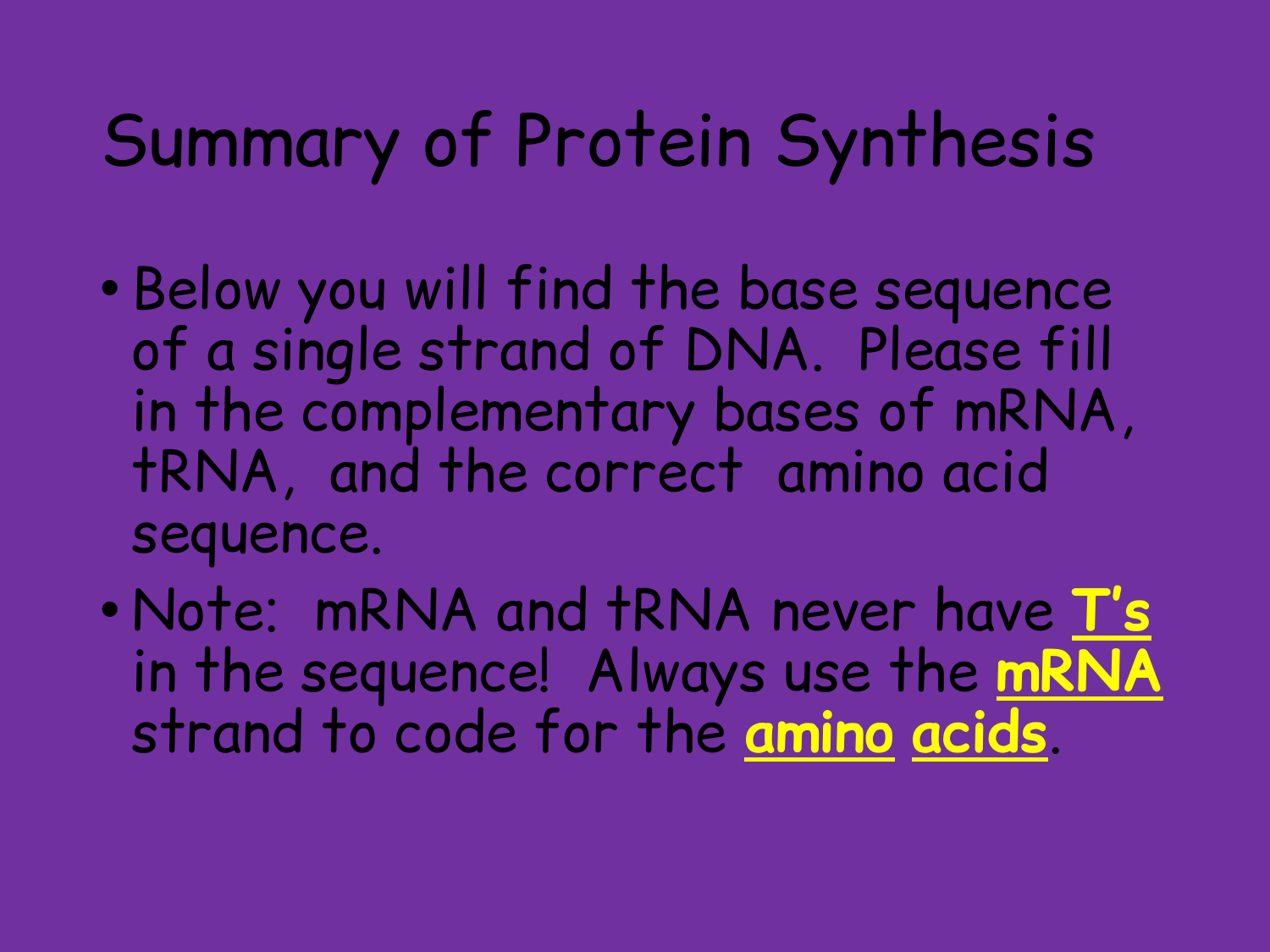

# Summary of Protein Synthesis
Below you will find the base sequence of a single strand of DNA.  Please fill in the complementary bases of mRNA, tRNA,  and the correct  amino acid sequence.
Note:  mRNA and tRNA never have T’s in the sequence!  Always use the mRNA strand to code for the amino acids.